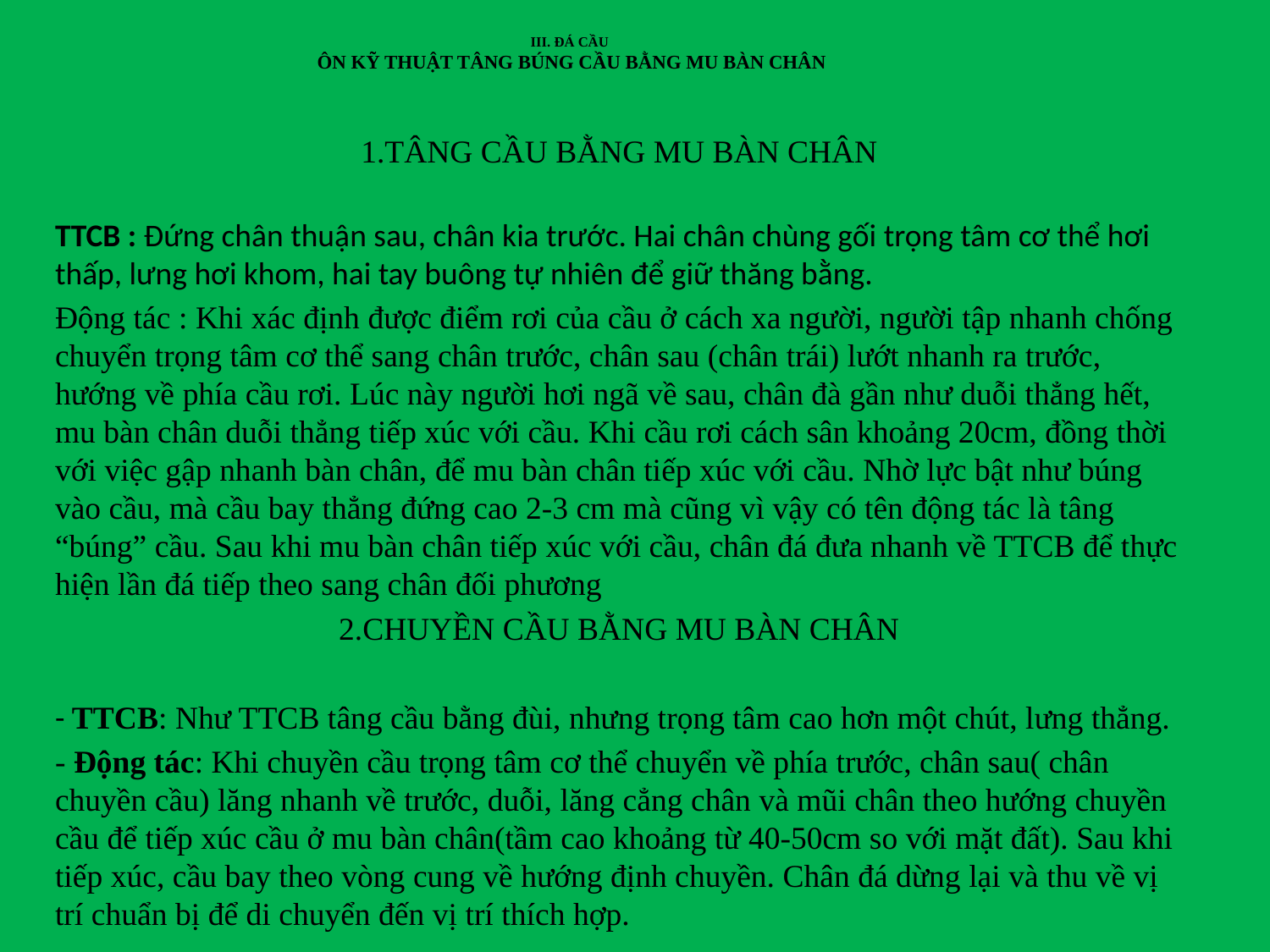

# III. ĐÁ CẦU ÔN KỸ THUẬT TÂNG BÚNG CẦU BẰNG MU BÀN CHÂN

1.TÂNG CẦU BẰNG MU BÀN CHÂN

TTCB : Đứng chân thuận sau, chân kia trước. Hai chân chùng gối trọng tâm cơ thể hơi thấp, lưng hơi khom, hai tay buông tự nhiên để giữ thăng bằng.
Động tác : Khi xác định được điểm rơi của cầu ở cách xa người, người tập nhanh chống chuyển trọng tâm cơ thể sang chân trước, chân sau (chân trái) lướt nhanh ra trước, hướng về phía cầu rơi. Lúc này người hơi ngã về sau, chân đà gần như duỗi thẳng hết, mu bàn chân duỗi thẳng tiếp xúc với cầu. Khi cầu rơi cách sân khoảng 20cm, đồng thời với việc gập nhanh bàn chân, để mu bàn chân tiếp xúc với cầu. Nhờ lực bật như búng vào cầu, mà cầu bay thẳng đứng cao 2-3 cm mà cũng vì vậy có tên động tác là tâng “búng” cầu. Sau khi mu bàn chân tiếp xúc với cầu, chân đá đưa nhanh về TTCB để thực hiện lần đá tiếp theo sang chân đối phương
2.CHUYỀN CẦU BẰNG MU BÀN CHÂN

- TTCB: Như TTCB tâng cầu bằng đùi, nhưng trọng tâm cao hơn một chút, lưng thẳng.
- Động tác: Khi chuyền cầu trọng tâm cơ thể chuyển về phía trước, chân sau( chân chuyền cầu) lăng nhanh về trước, duỗi, lăng cẳng chân và mũi chân theo hướng chuyền cầu để tiếp xúc cầu ở mu bàn chân(tầm cao khoảng từ 40-50cm so với mặt đất). Sau khi tiếp xúc, cầu bay theo vòng cung về hướng định chuyền. Chân đá dừng lại và thu về vị trí chuẩn bị để di chuyển đến vị trí thích hợp.